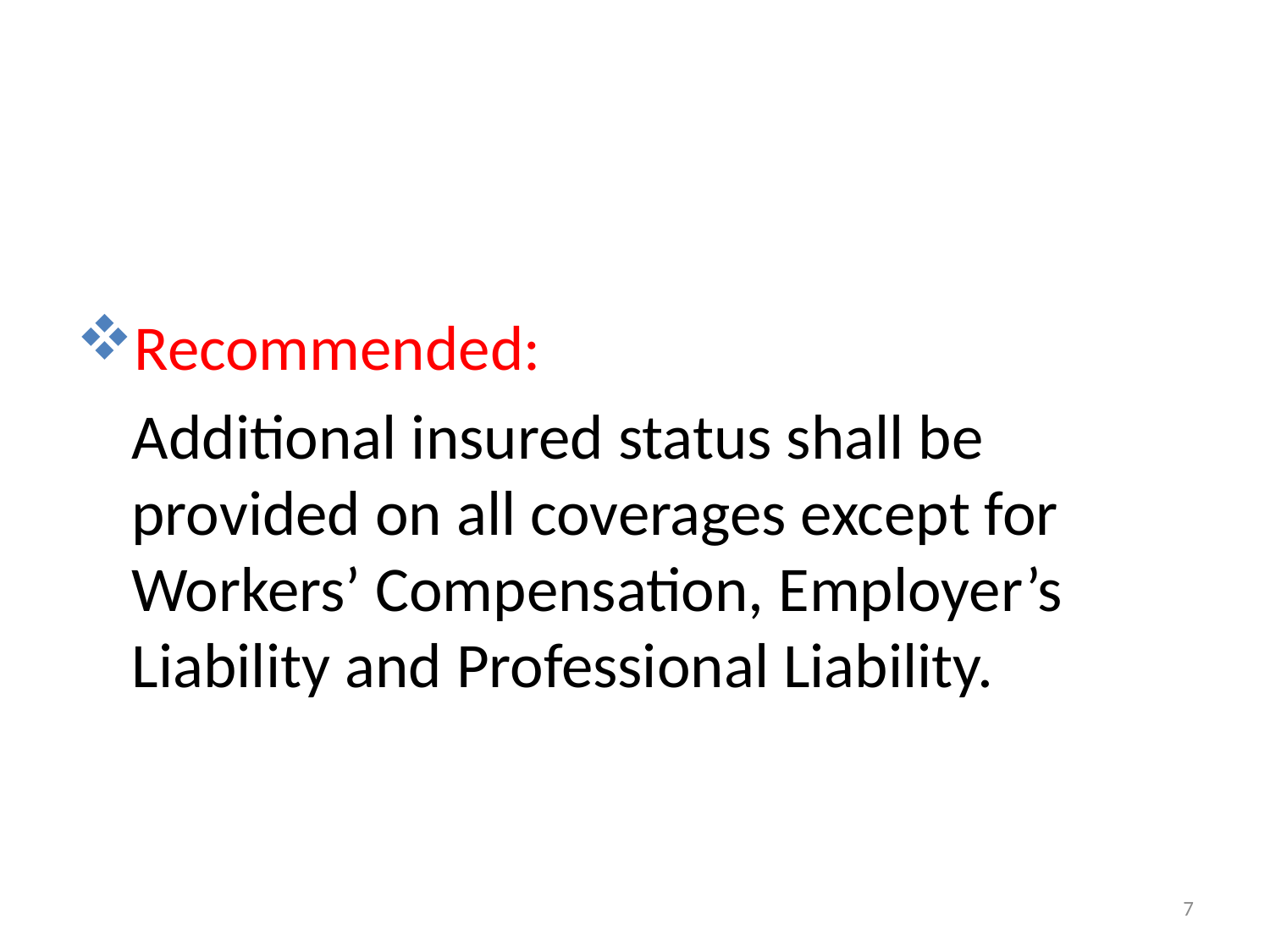

#

Recommended:
Additional insured status shall be provided on all coverages except for Workers’ Compensation, Employer’s Liability and Professional Liability.
7